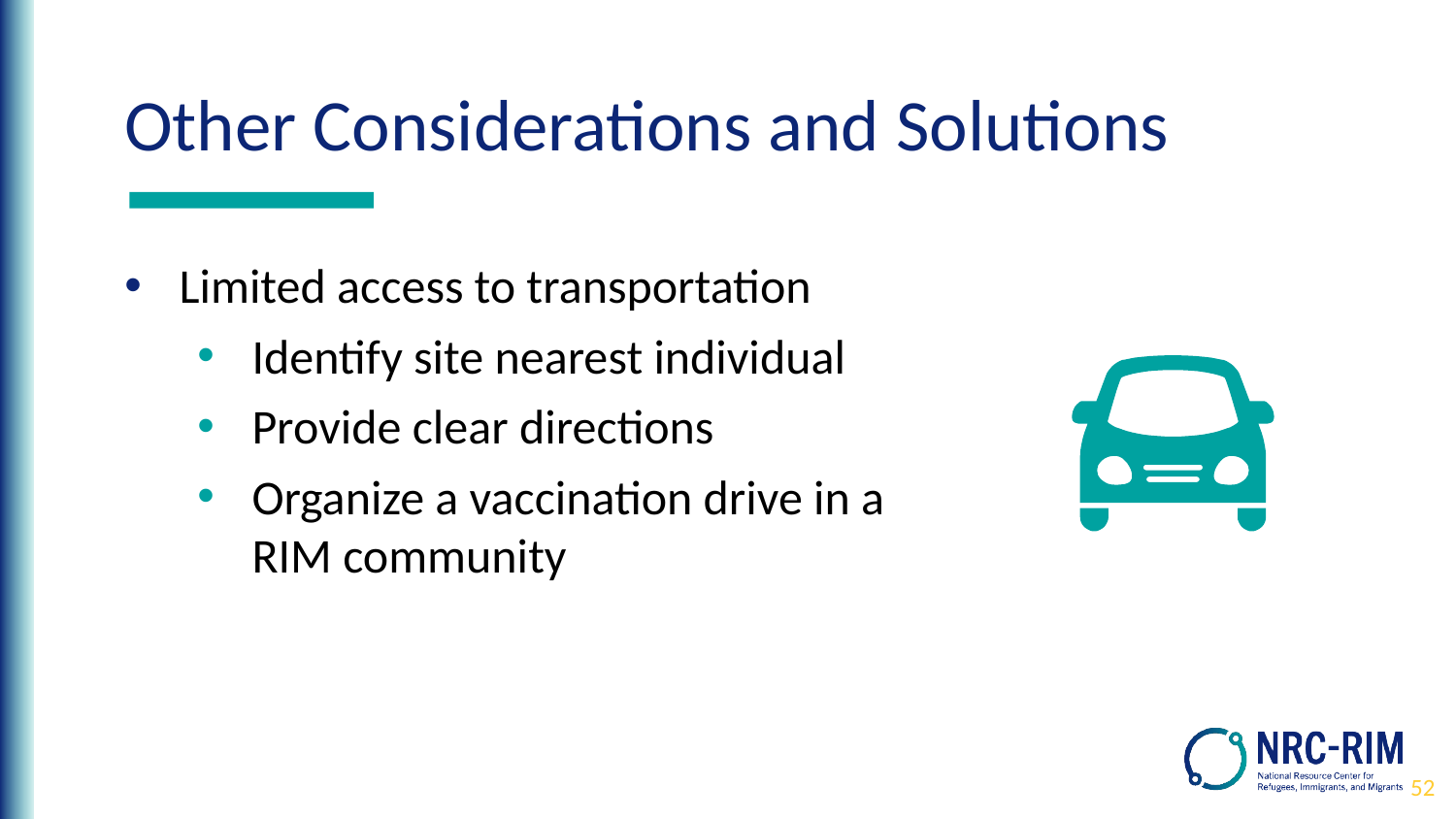

# Other Considerations and Solutions
Limited access to transportation
Identify site nearest individual
Provide clear directions
Organize a vaccination drive in a RIM community

52